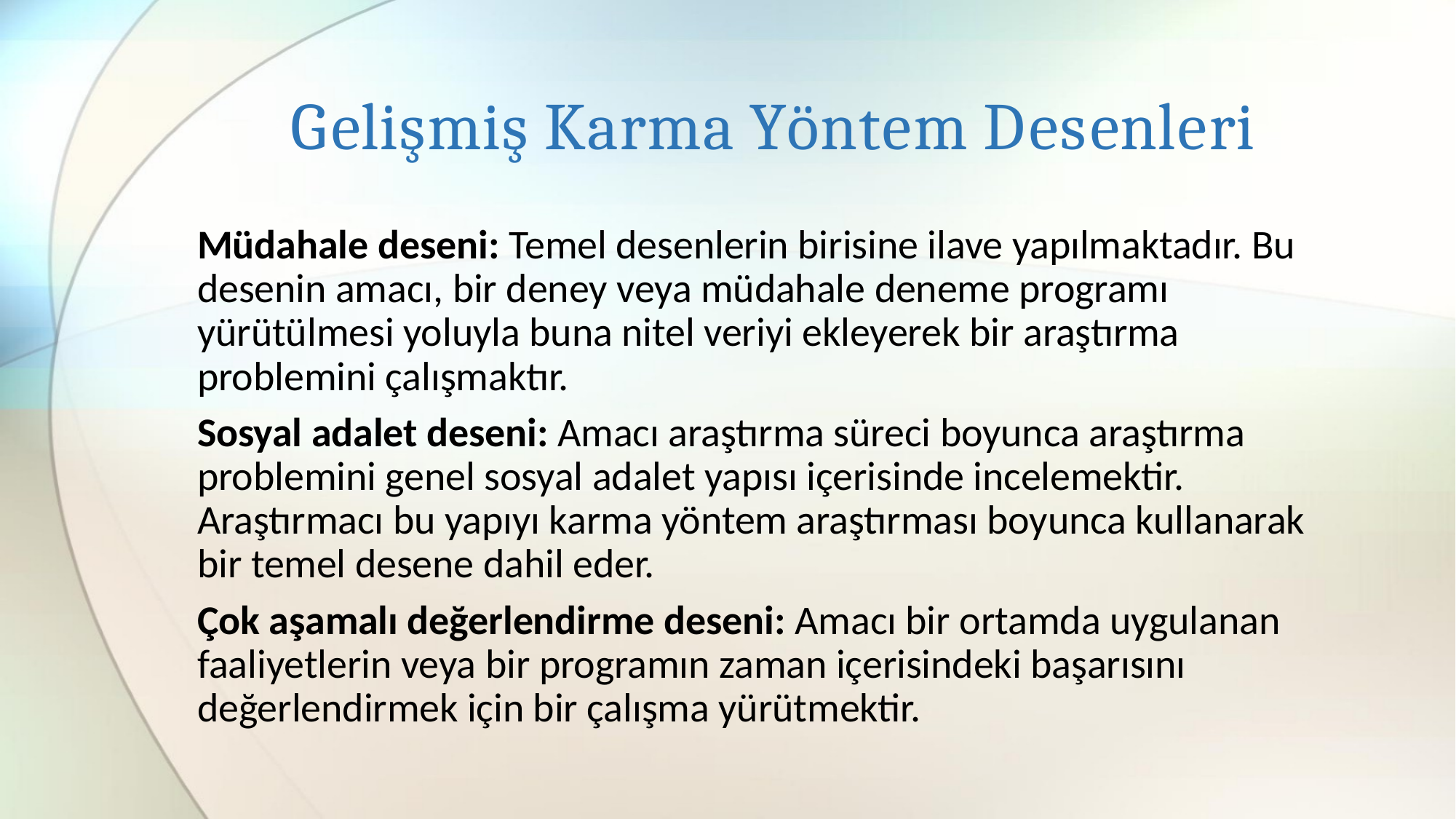

# Gelişmiş Karma Yöntem Desenleri
Müdahale deseni: Temel desenlerin birisine ilave yapılmaktadır. Bu desenin amacı, bir deney veya müdahale deneme programı yürütülmesi yoluyla buna nitel veriyi ekleyerek bir araştırma problemini çalışmaktır.
Sosyal adalet deseni: Amacı araştırma süreci boyunca araştırma problemini genel sosyal adalet yapısı içerisinde incelemektir. Araştırmacı bu yapıyı karma yöntem araştırması boyunca kullanarak bir temel desene dahil eder.
Çok aşamalı değerlendirme deseni: Amacı bir ortamda uygulanan faaliyetlerin veya bir programın zaman içerisindeki başarısını değerlendirmek için bir çalışma yürütmektir.